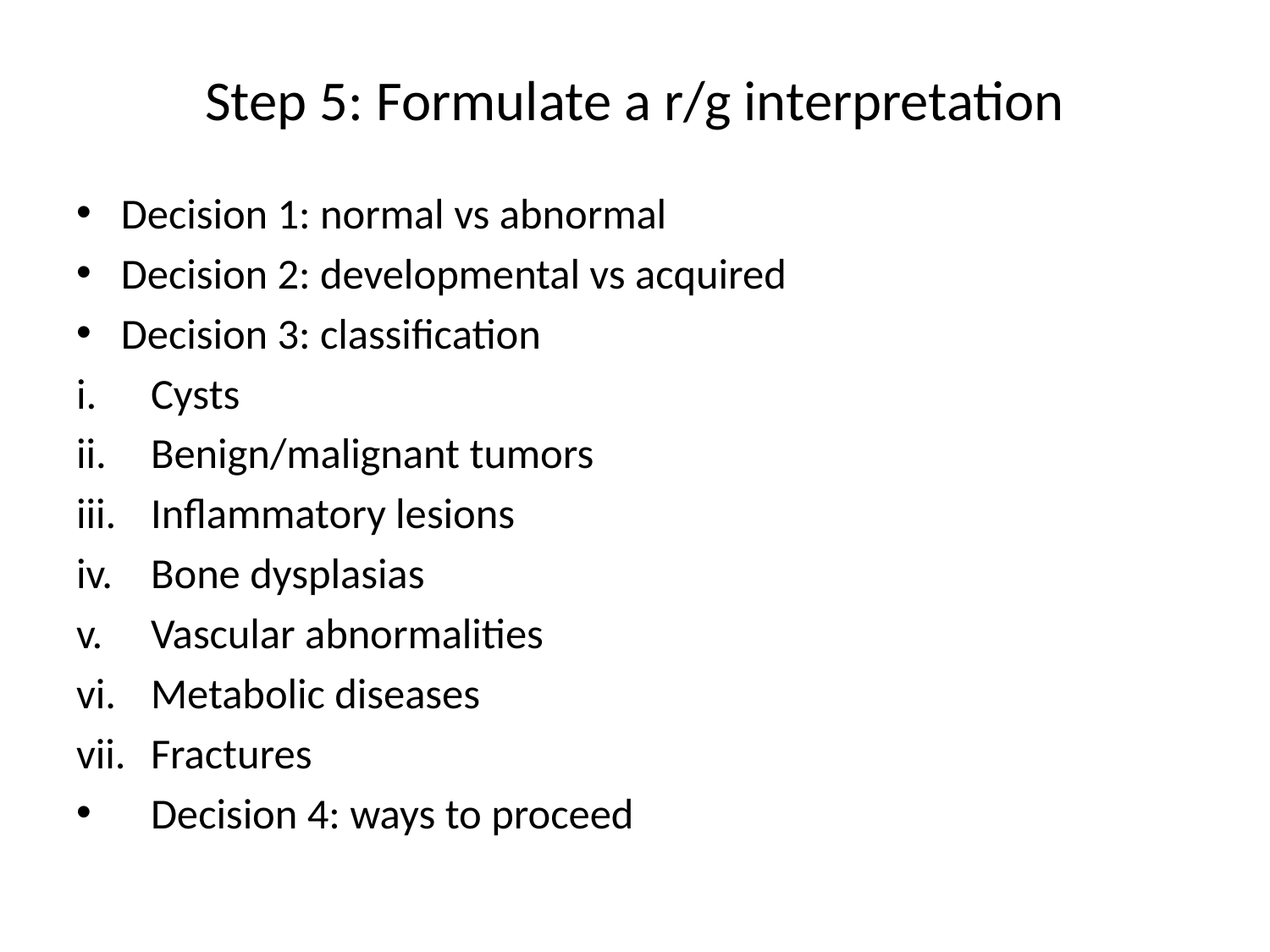

# Step 5: Formulate a r/g interpretation
Decision 1: normal vs abnormal
Decision 2: developmental vs acquired
Decision 3: classification
Cysts
Benign/malignant tumors
Inflammatory lesions
Bone dysplasias
Vascular abnormalities
Metabolic diseases
Fractures
Decision 4: ways to proceed